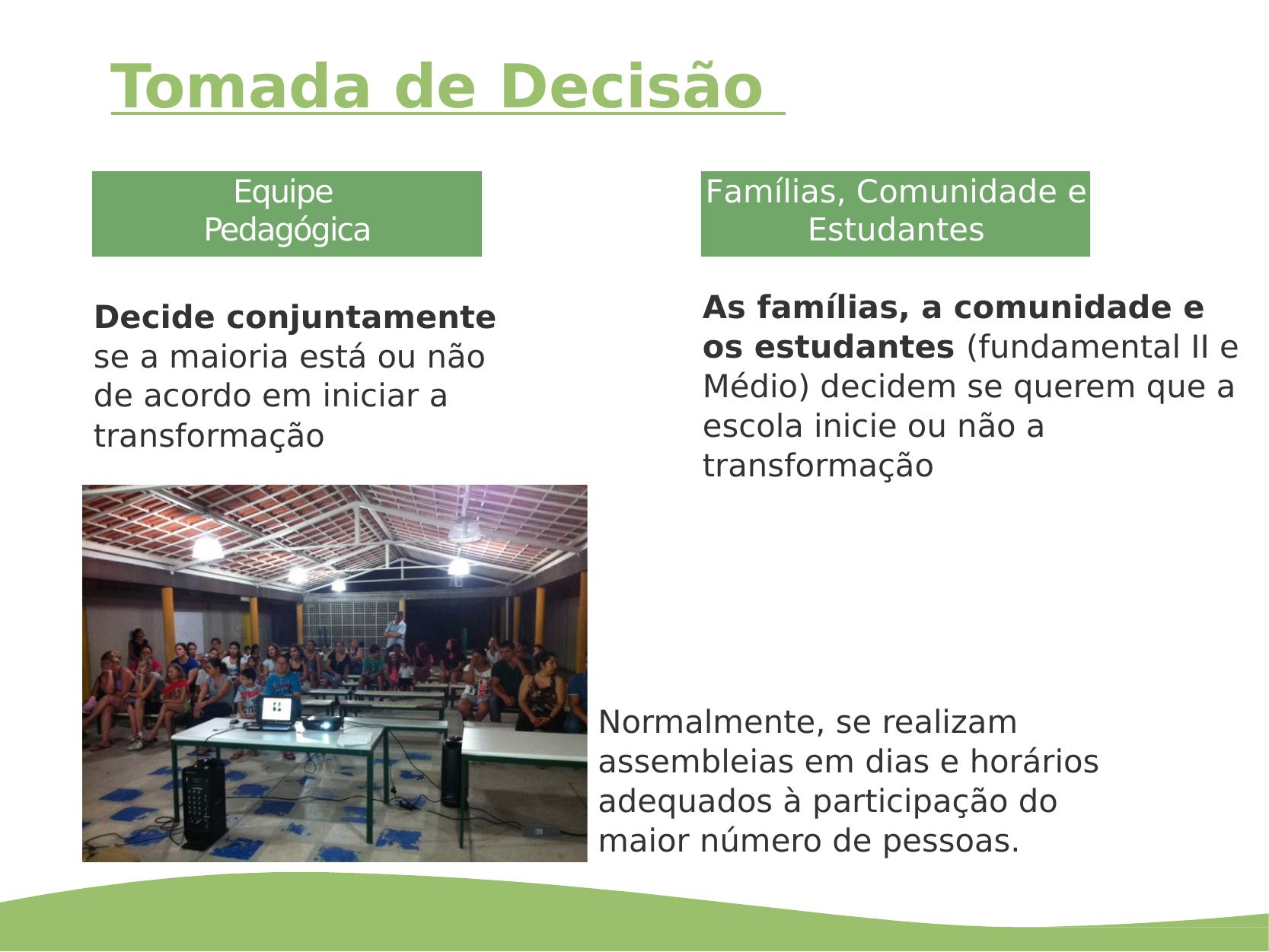

# Tomada de Decisão
Equipe
Pedagógica
Famílias, Comunidade e Estudantes
As famílias, a comunidade e os estudantes (fundamental II e Médio) decidem se querem que a escola inicie ou não a transformação
Decide conjuntamente se a maioria está ou não de acordo em iniciar a transformação

Normalmente, se realizam assembleias em dias e horários adequados à participação do maior número de pessoas.